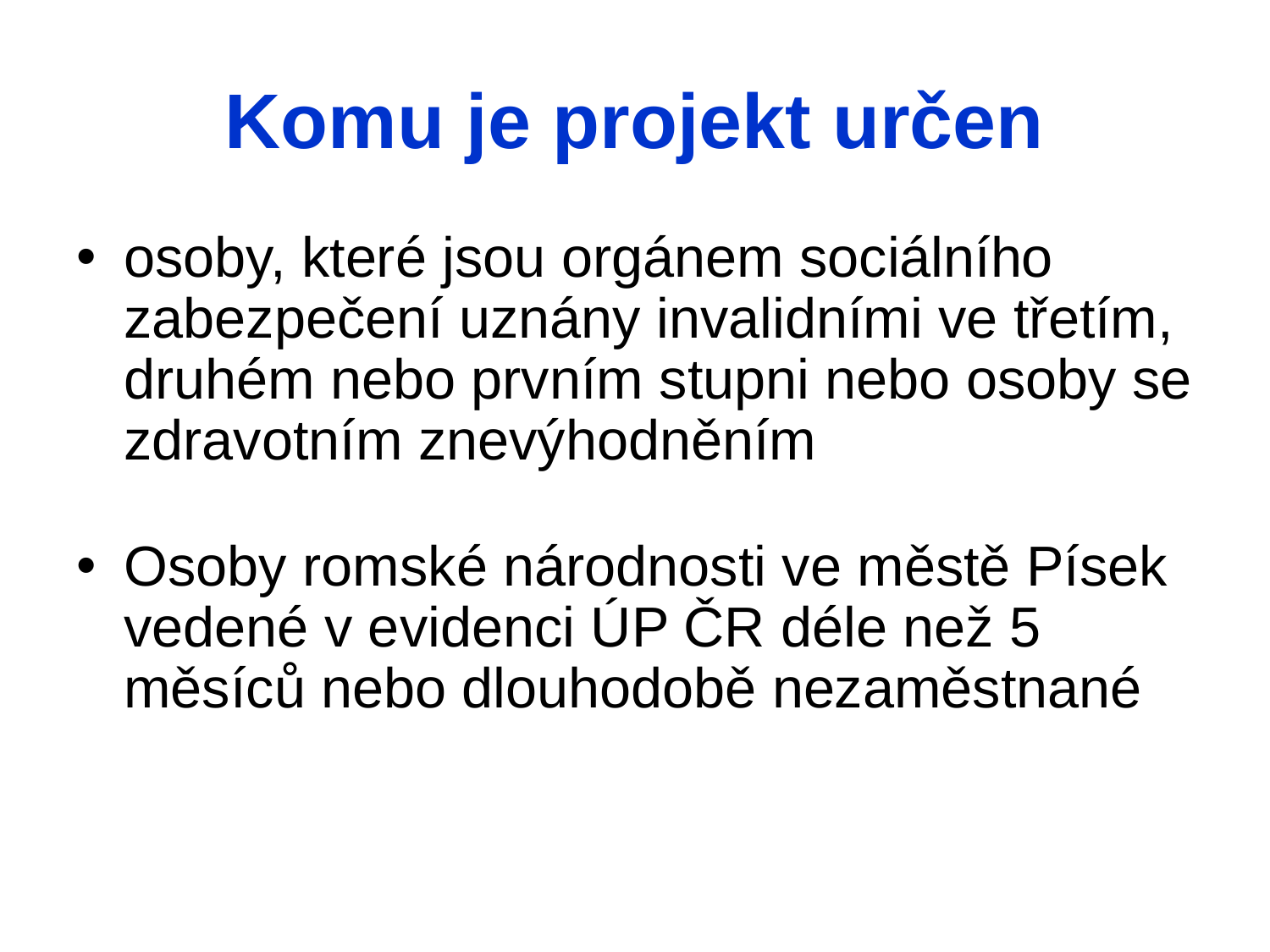

# Komu je projekt určen
osoby, které jsou orgánem sociálního zabezpečení uznány invalidními ve třetím, druhém nebo prvním stupni nebo osoby se zdravotním znevýhodněním

Osoby romské národnosti ve městě Písek vedené v evidenci ÚP ČR déle než 5 měsíců nebo dlouhodobě nezaměstnané